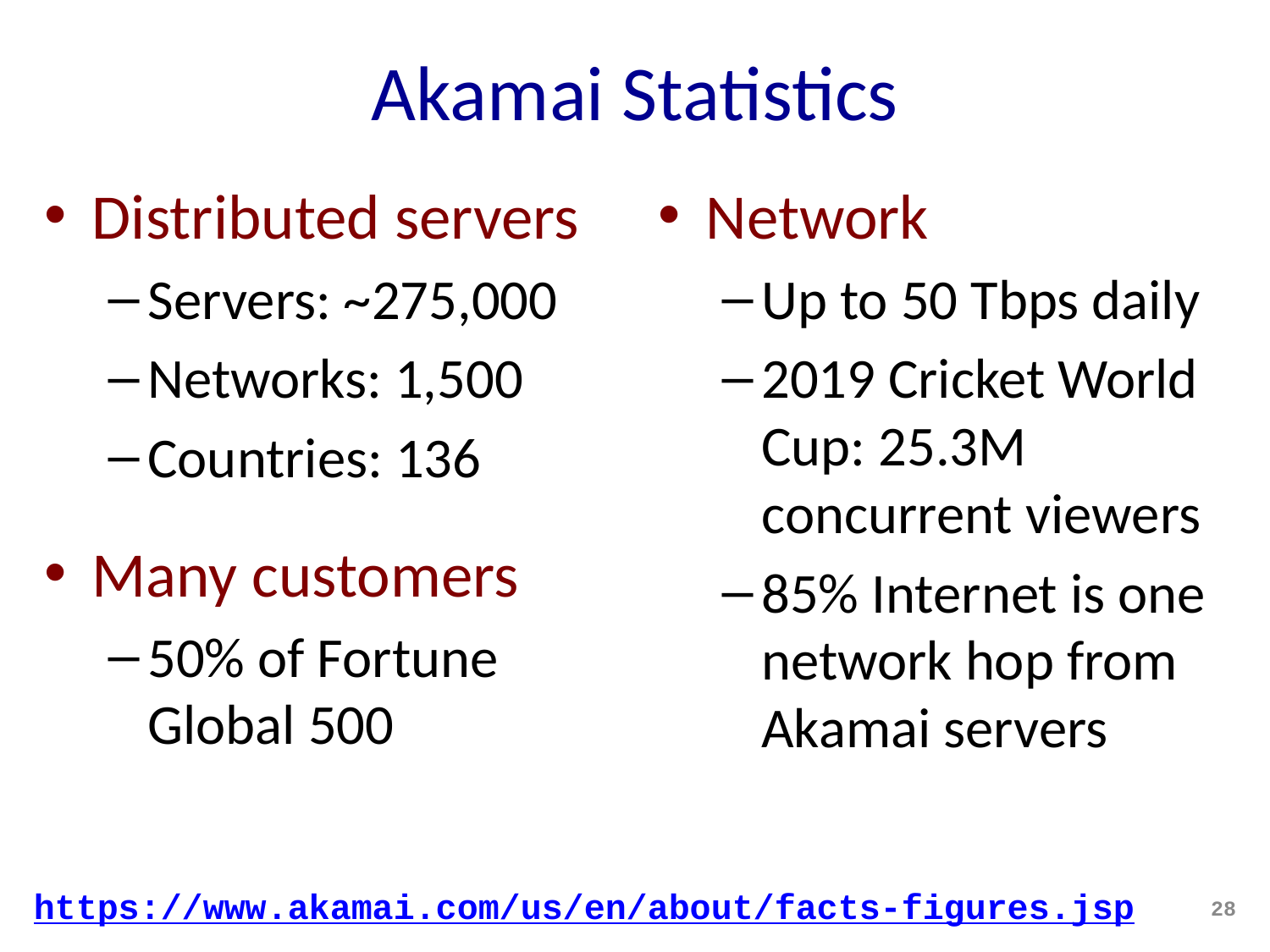

# Akamai Statistics
Distributed servers
Servers: ~275,000
Networks: 1,500
Countries: 136
Many customers
50% of Fortune Global 500
Network
Up to 50 Tbps daily
2019 Cricket World Cup: 25.3M concurrent viewers
85% Internet is one network hop from Akamai servers

https://www.akamai.com/us/en/about/facts-figures.jsp
28